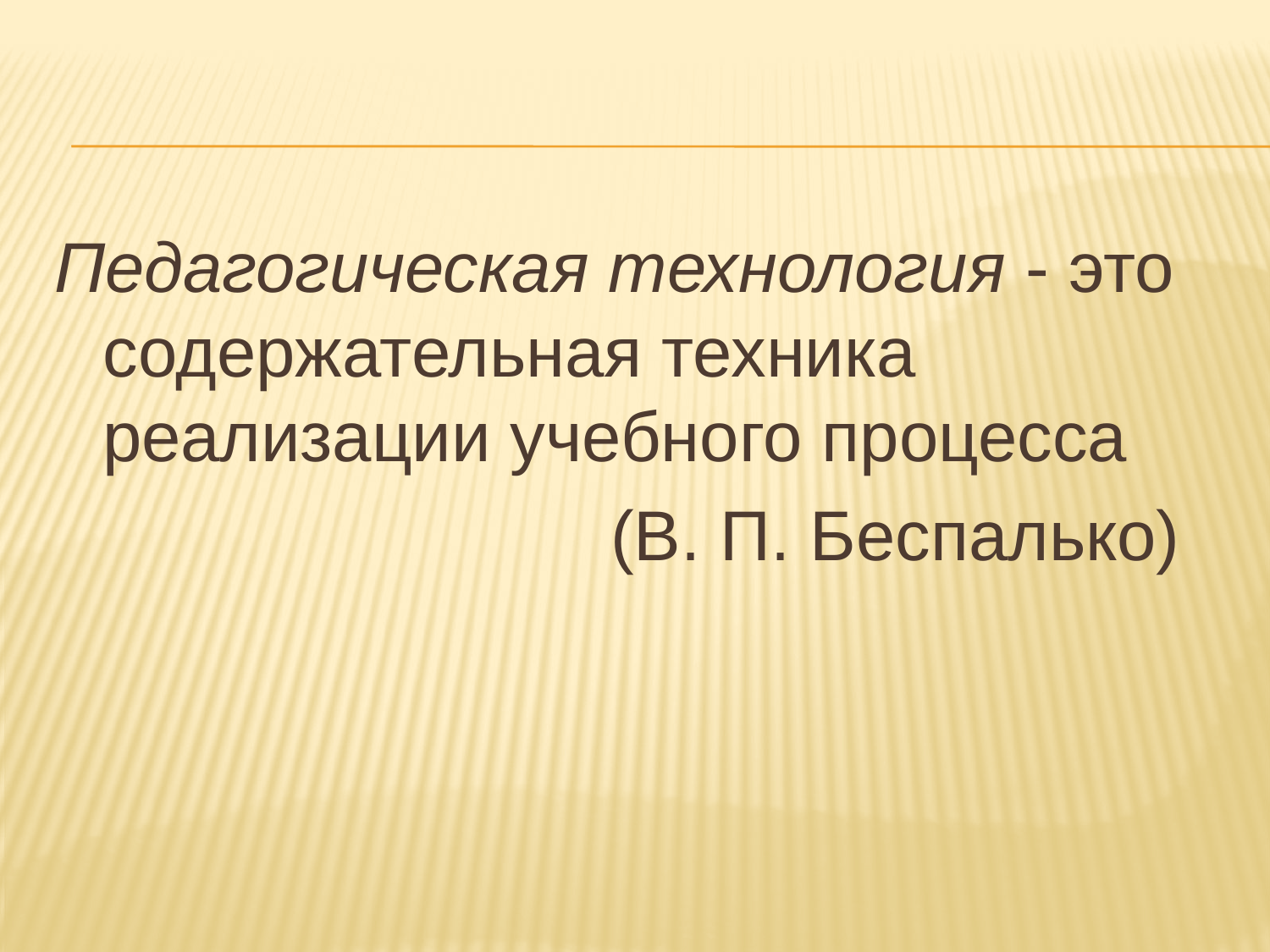

#
Педагогическая технология - это содержательная техника реализации учебного процесса
					(В. П. Беспалько)